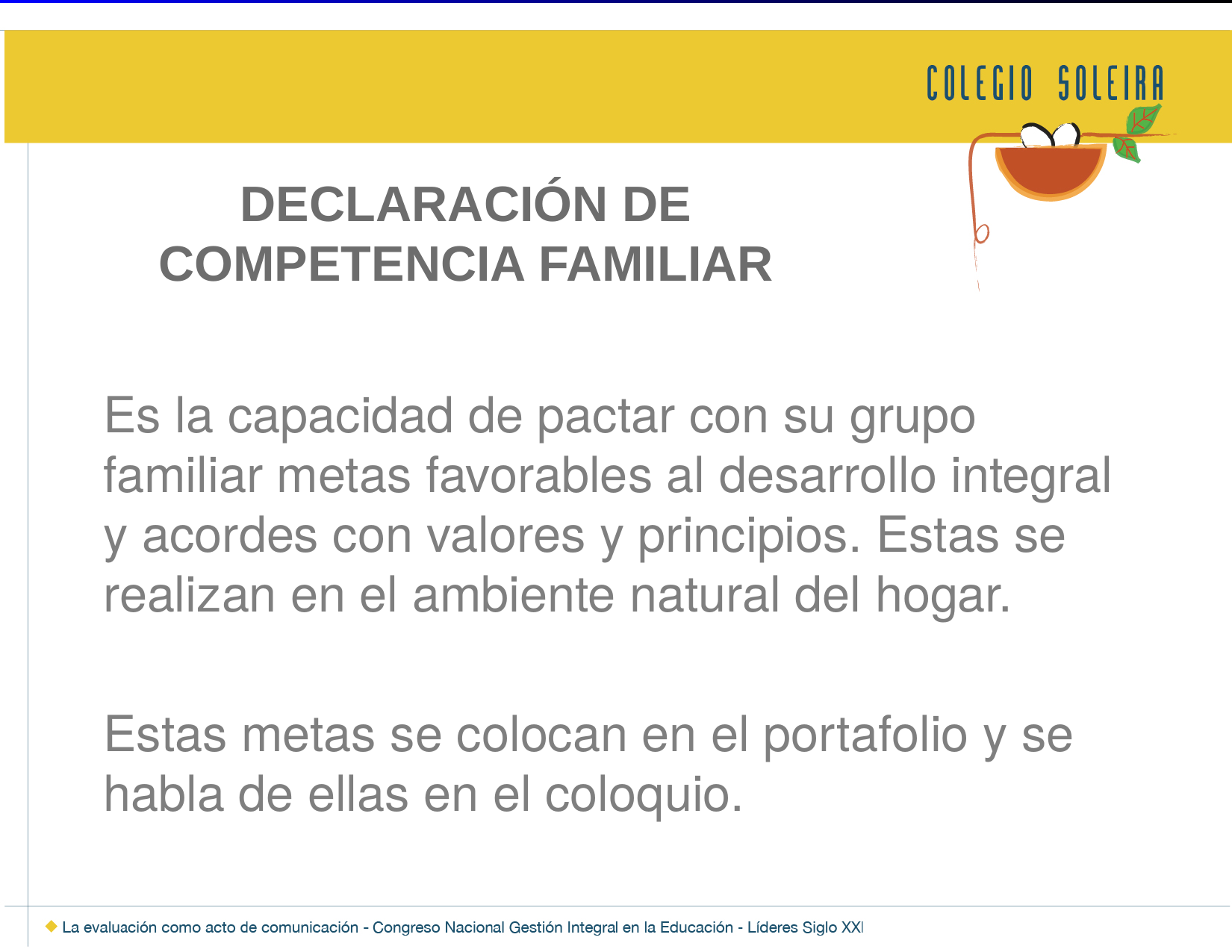

# DECLARACIÓN DE COMPETENCIA FAMILIAR

Es la capacidad de pactar con su grupo familiar metas favorables al desarrollo integral y acordes con valores y principios. Estas se realizan en el ambiente natural del hogar.

Estas metas se colocan en el portafolio y se habla de ellas en el coloquio.